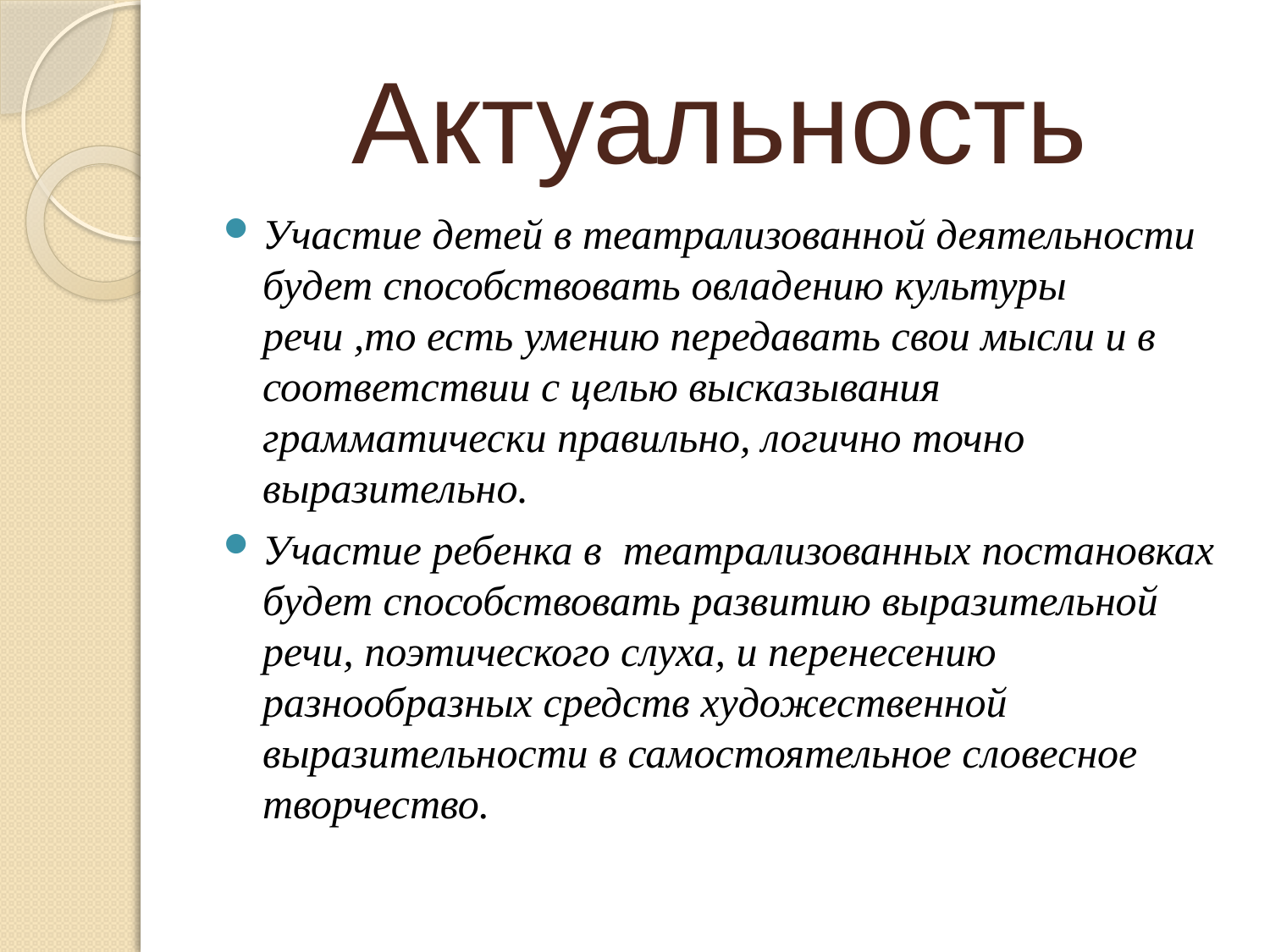

# Актуальность
Участие детей в театрализованной деятельности будет способствовать овладению культуры речи ,то есть умению передавать свои мысли и в соответствии с целью высказывания грамматически правильно, логично точно выразительно.
Участие ребенка в  театрализованных постановках будет способствовать развитию выразительной речи, поэтического слуха, и перенесению разнообразных средств художественной выразительности в самостоятельное словесное  творчество.